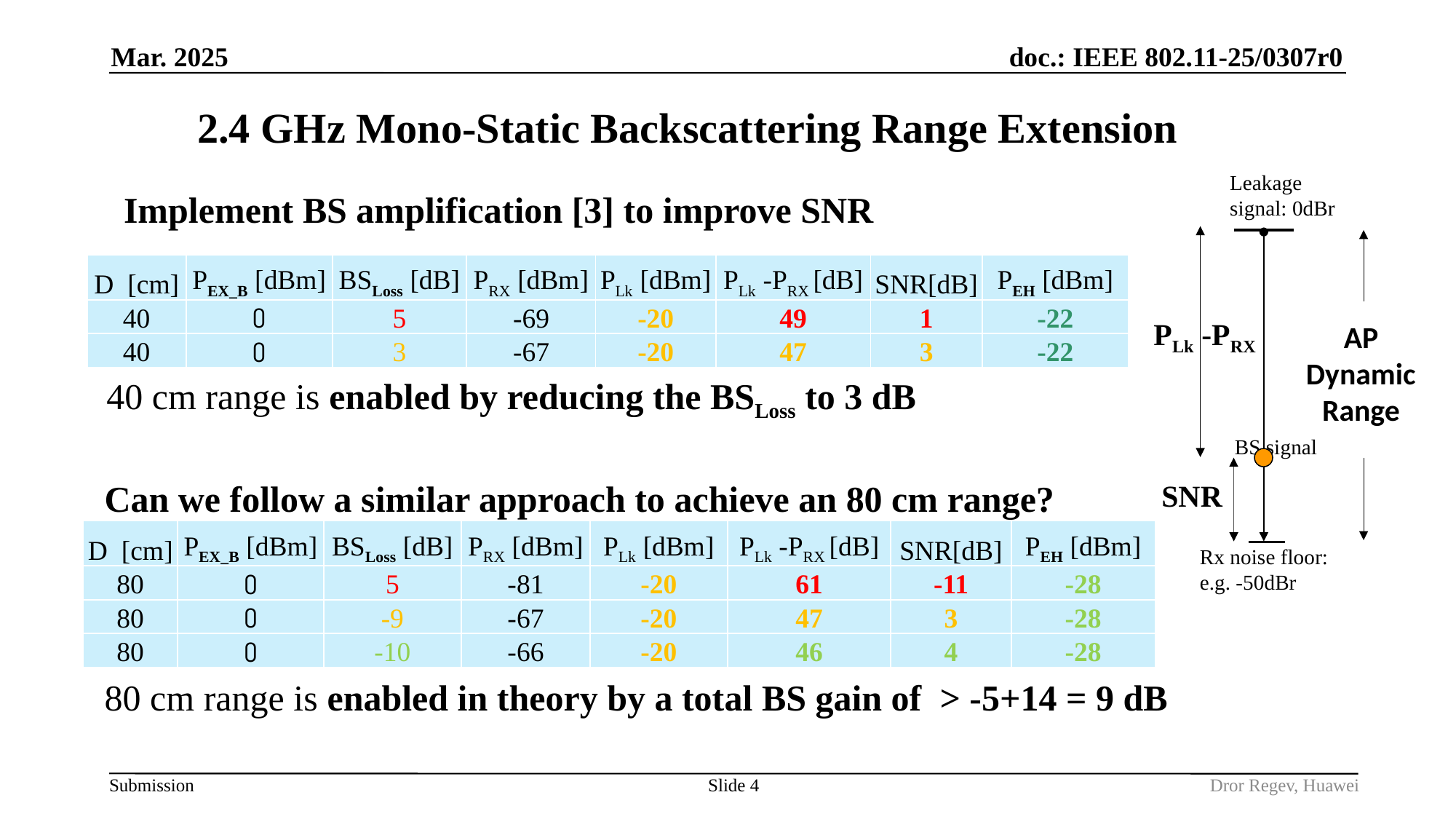

Mar. 2025
# 2.4 GHz Mono-Static Backscattering Range Extension
Leakage signal: 0dBr
AP
Dynamic Range
BS signal

SNR
Rx noise floor: e.g. -50dBr
Implement BS amplification [3] to improve SNR

| D [cm] | PEX\_B [dBm] | BSLoss [dB] | PRX [dBm] | PLk [dBm] | PLk -PRX [dB] | SNR[dB] | PEH [dBm] |
| --- | --- | --- | --- | --- | --- | --- | --- |
| 40 | 0 | 5 | -69 | -20 | 49 | 1 | -22 |
| 40 | 0 | 3 | -67 | -20 | 47 | 3 | -22 |
PLk -PRX
40 cm range is enabled by reducing the BSLoss to 3 dB
Can we follow a similar approach to achieve an 80 cm range?
| D [cm] | PEX\_B [dBm] | BSLoss [dB] | PRX [dBm] | PLk [dBm] | PLk -PRX [dB] | SNR[dB] | PEH [dBm] |
| --- | --- | --- | --- | --- | --- | --- | --- |
| 80 | 0 | 5 | -81 | -20 | 61 | -11 | -28 |
| 80 | 0 | -9 | -67 | -20 | 47 | 3 | -28 |
| 80 | 0 | -10 | -66 | -20 | 46 | 4 | -28 |
80 cm range is enabled in theory by a total BS gain of  > -5+14 = 9 dB

Slide 4
Dror Regev, Huawei